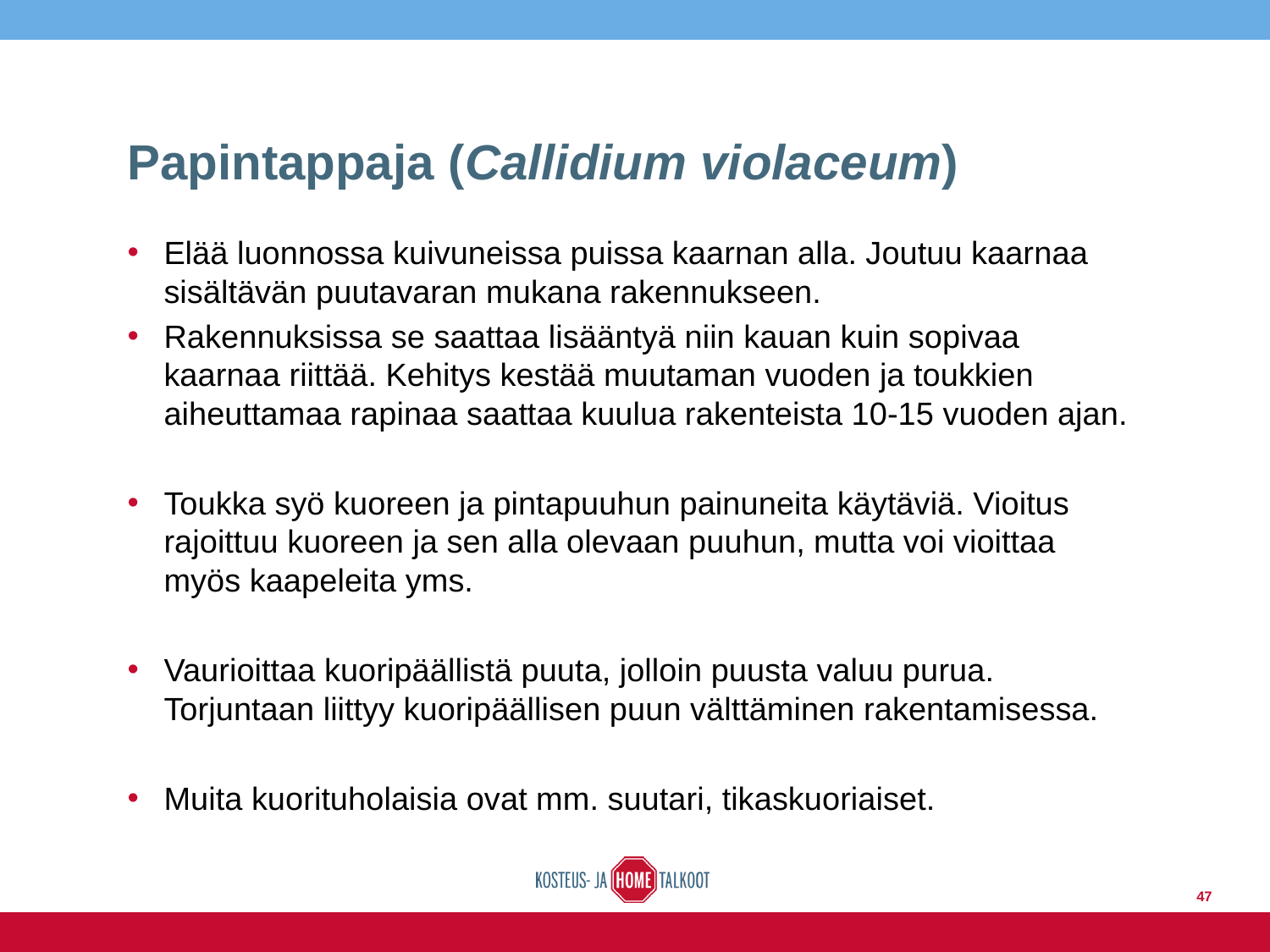

# Papintappaja (Callidium violaceum)
Elää luonnossa kuivuneissa puissa kaarnan alla. Joutuu kaarnaa sisältävän puutavaran mukana rakennukseen.
Rakennuksissa se saattaa lisääntyä niin kauan kuin sopivaa kaarnaa riittää. Kehitys kestää muutaman vuoden ja toukkien aiheuttamaa rapinaa saattaa kuulua rakenteista 10-15 vuoden ajan.

Toukka syö kuoreen ja pintapuuhun painuneita käytäviä. Vioitus rajoittuu kuoreen ja sen alla olevaan puuhun, mutta voi vioittaa myös kaapeleita yms.

Vaurioittaa kuoripäällistä puuta, jolloin puusta valuu purua. Torjuntaan liittyy kuoripäällisen puun välttäminen rakentamisessa.

Muita kuorituholaisia ovat mm. suutari, tikaskuoriaiset.
47